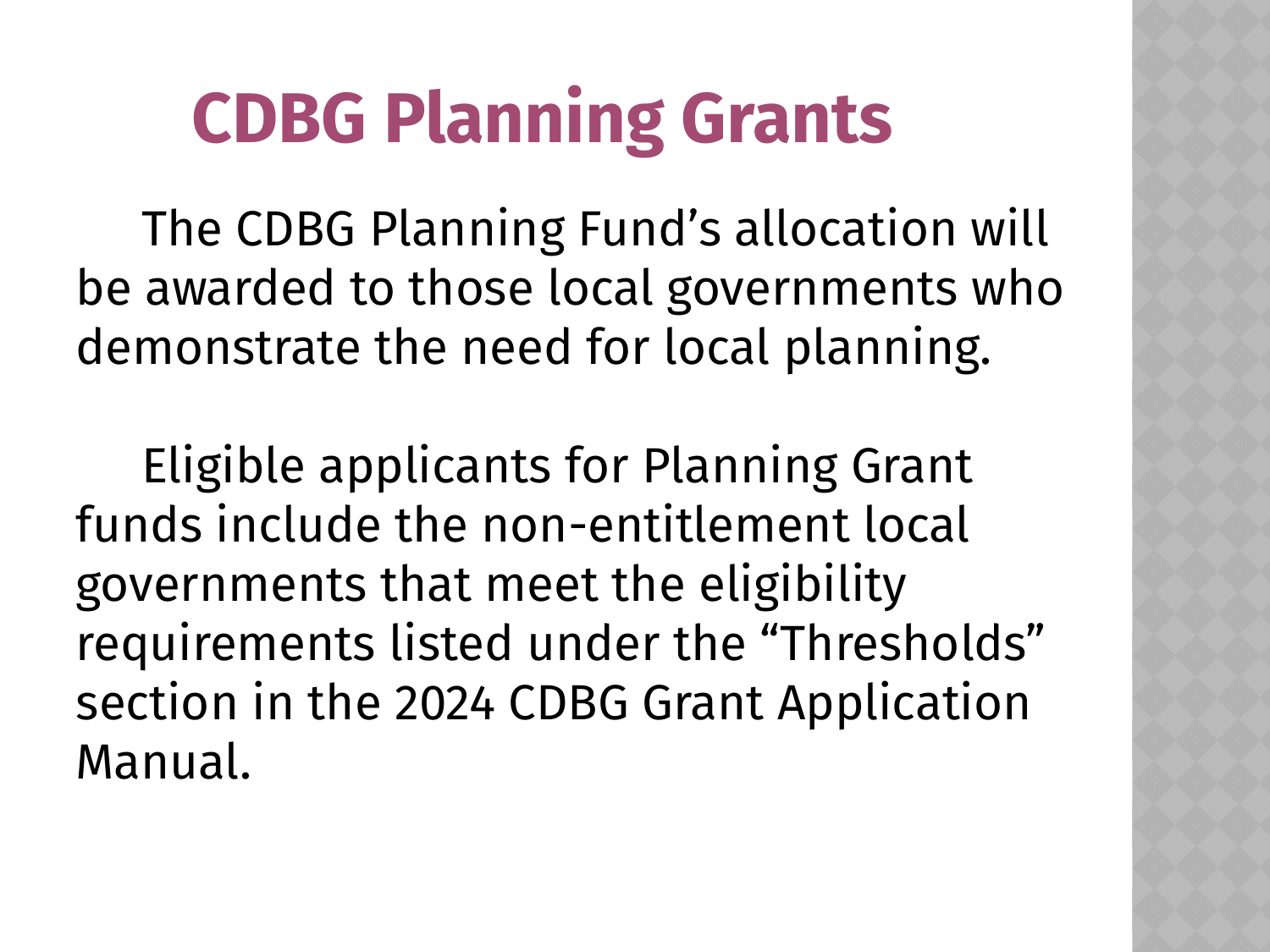

CDBG Planning Grants

     The CDBG Planning Fund’s allocation will be awarded to those local governments who demonstrate the need for local planning.

     Eligible applicants for Planning Grant funds include the non-entitlement local governments that meet the eligibility requirements listed under the “Thresholds” section in the 2024 CDBG Grant Application Manual.